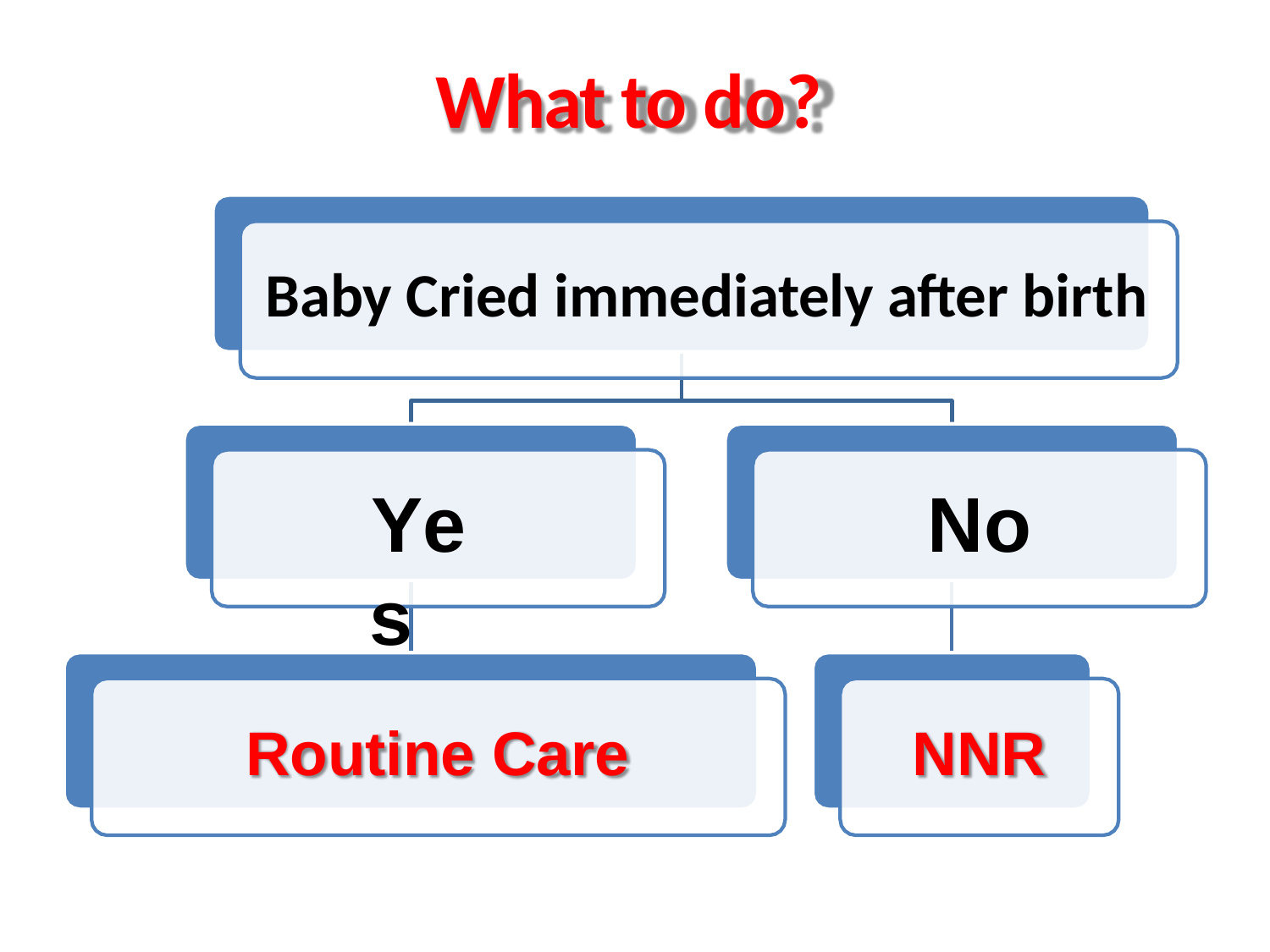

17
# What to do?

Baby Cried immediately after birth

Yes
No

Routine Care
NNR